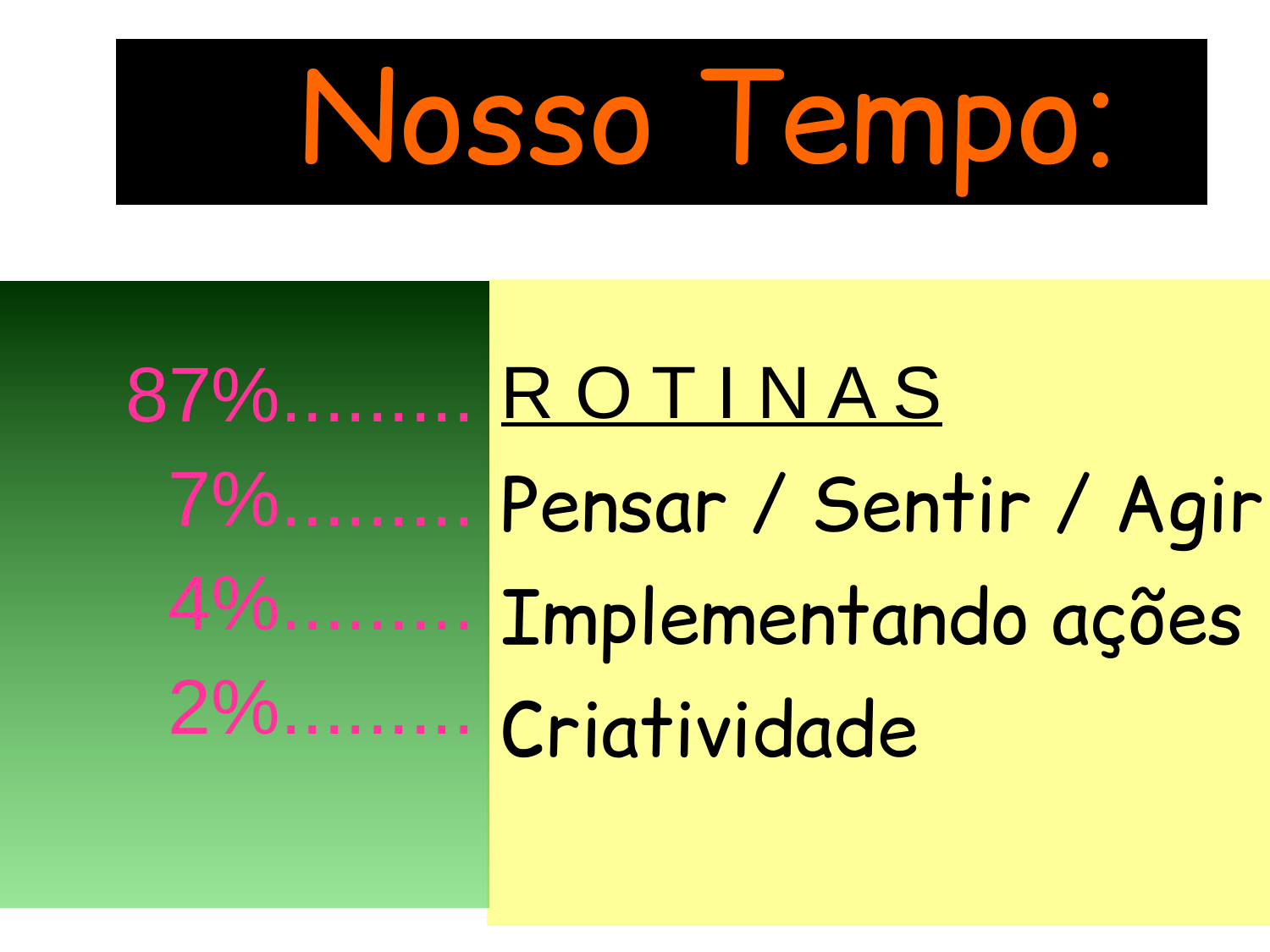

Nosso Tempo:

R O T I N A S
Pensar / Sentir / Agir
Implementando ações
Criatividade

87%.........
	7%.........
	4%.........
	2%.........